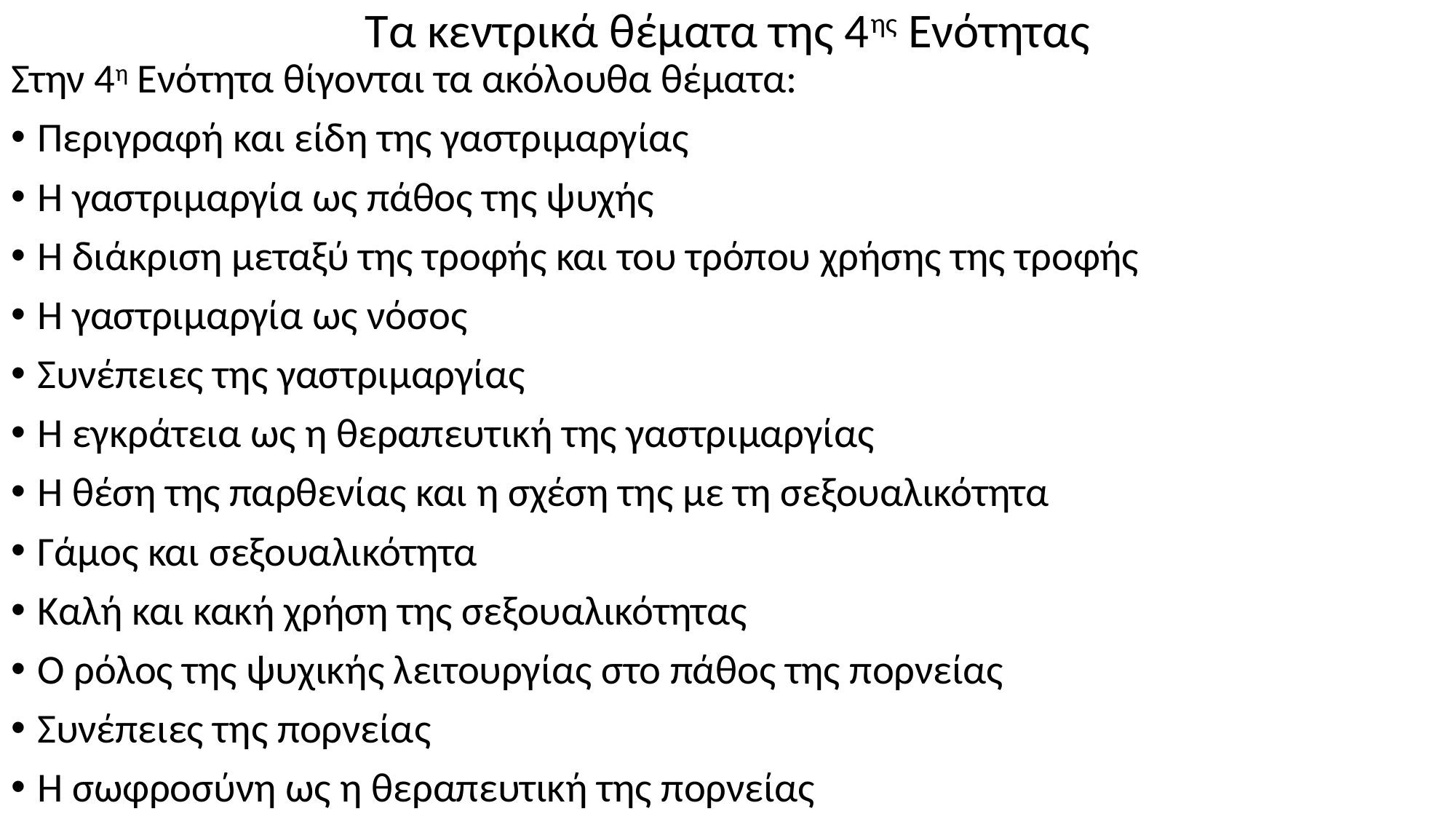

# Τα κεντρικά θέματα της 4ης Ενότητας
Στην 4η Ενότητα θίγονται τα ακόλουθα θέματα:
Περιγραφή και είδη της γαστριμαργίας
Η γαστριμαργία ως πάθος της ψυχής
Η διάκριση μεταξύ της τροφής και του τρόπου χρήσης της τροφής
Η γαστριμαργία ως νόσος
Συνέπειες της γαστριμαργίας
Η εγκράτεια ως η θεραπευτική της γαστριμαργίας
Η θέση της παρθενίας και η σχέση της με τη σεξουαλικότητα
Γάμος και σεξουαλικότητα
Καλή και κακή χρήση της σεξουαλικότητας
Ο ρόλος της ψυχικής λειτουργίας στο πάθος της πορνείας
Συνέπειες της πορνείας
Η σωφροσύνη ως η θεραπευτική της πορνείας